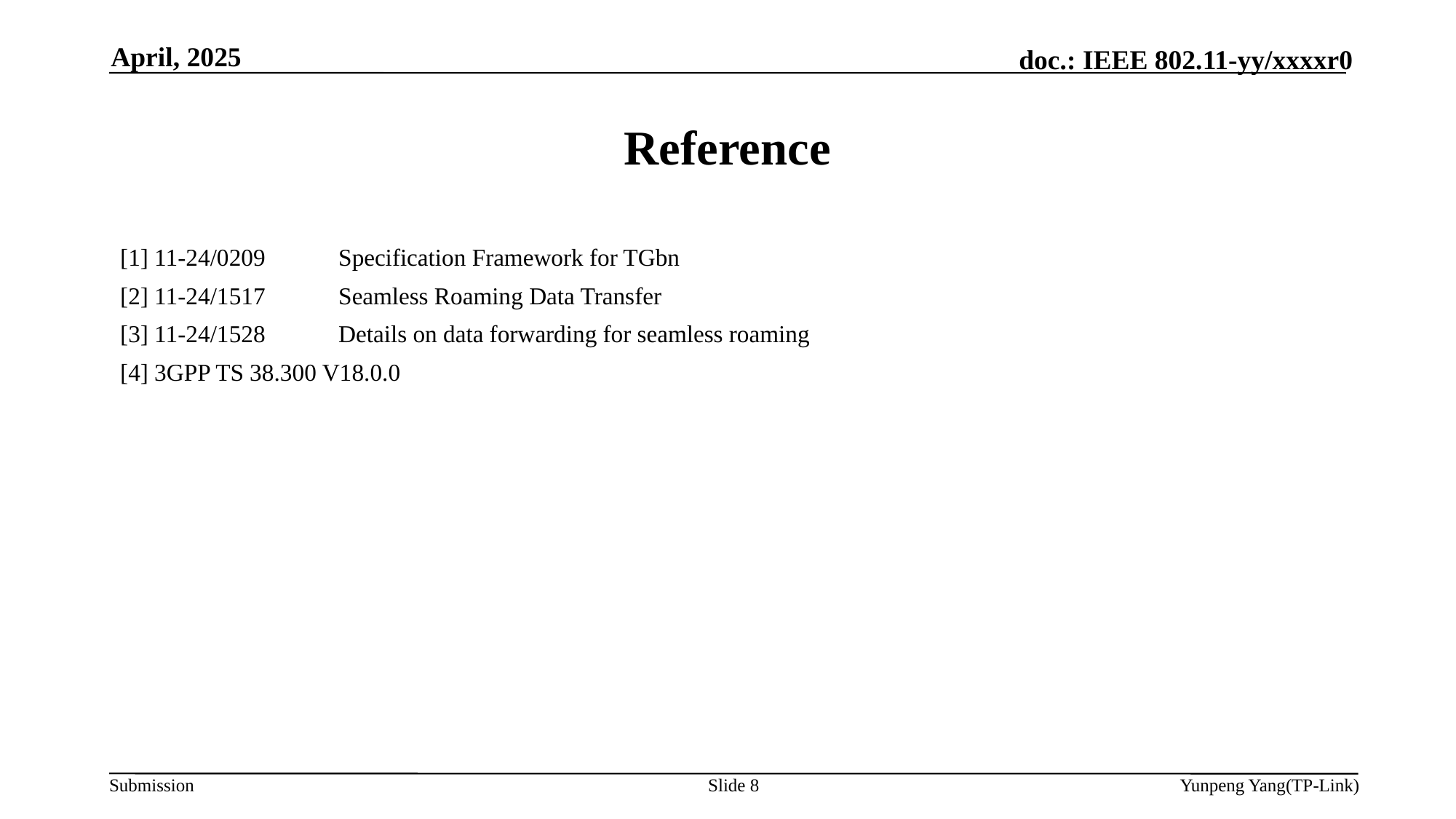

April, 2025
# Reference
[1] 11-24/0209	Specification Framework for TGbn
[2] 11-24/1517	Seamless Roaming Data Transfer
[3] 11-24/1528	Details on data forwarding for seamless roaming
[4] 3GPP TS 38.300 V18.0.0

Slide 8
Yunpeng Yang(TP-Link)